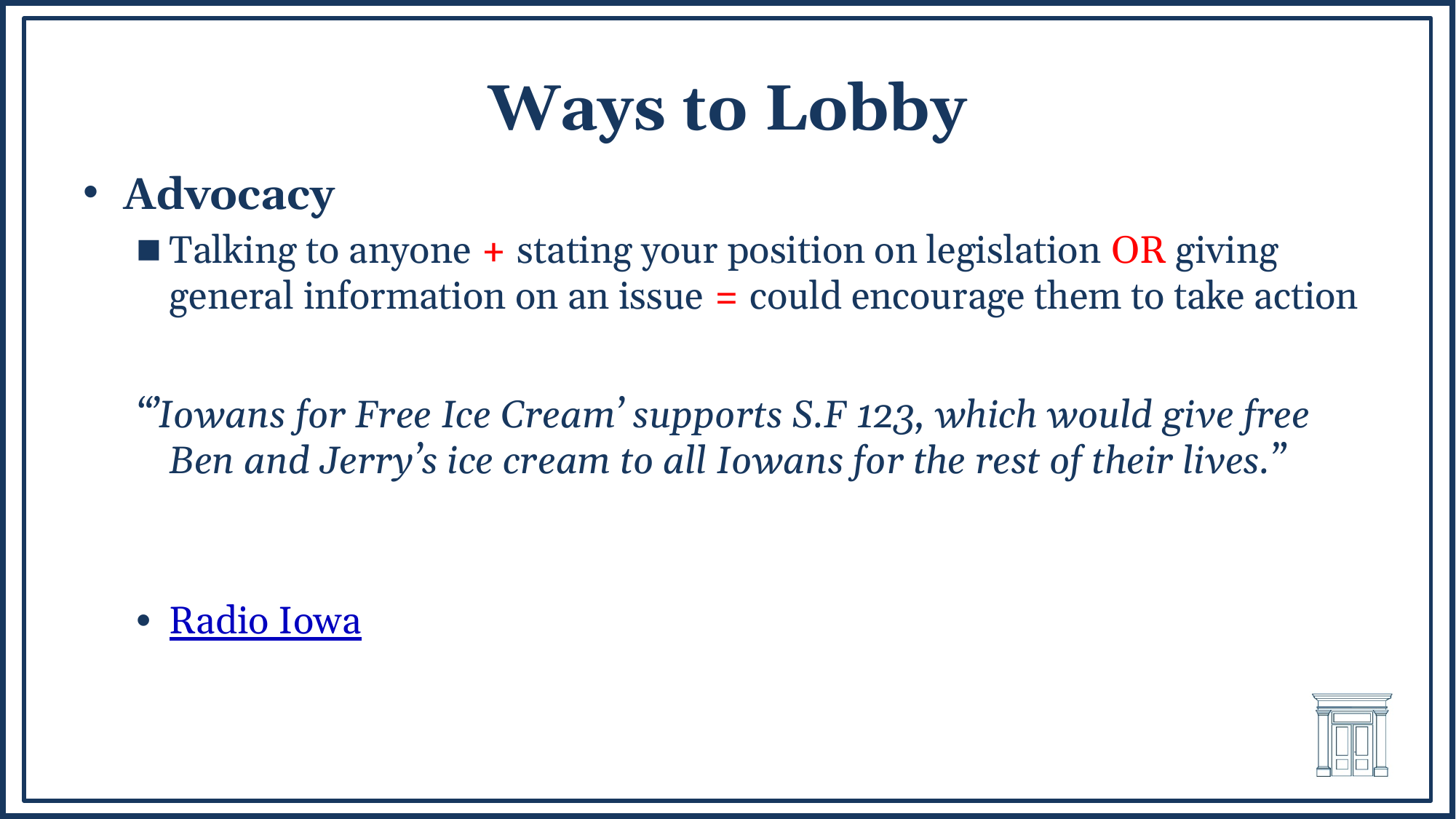

# Ways to Lobby
Advocacy
Talking to anyone + stating your position on legislation OR giving general information on an issue = could encourage them to take action

“’Iowans for Free Ice Cream’ supports S.F 123, which would give free Ben and Jerry’s ice cream to all Iowans for the rest of their lives.”

Radio Iowa